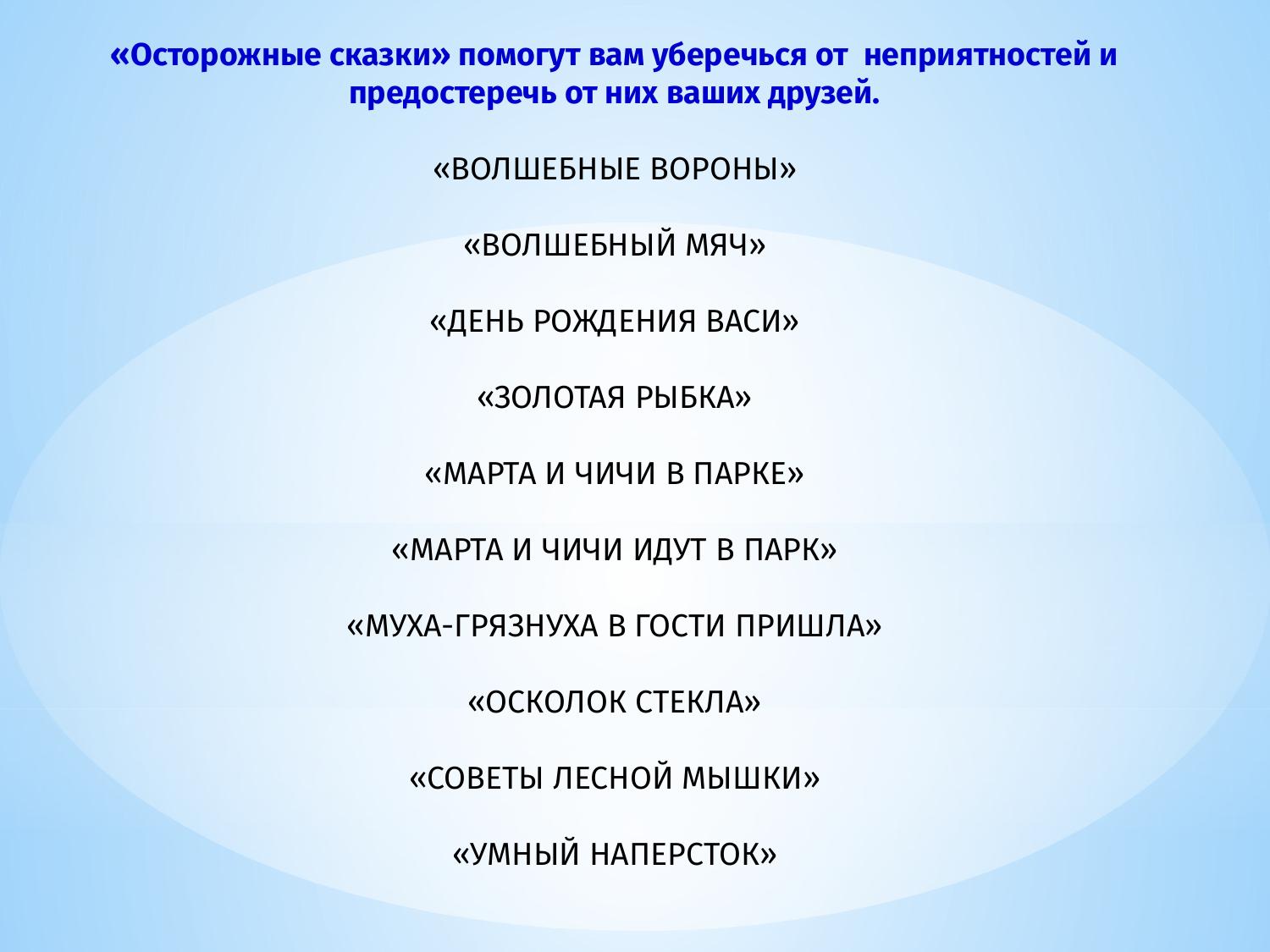

«Осторожные сказки» помогут вам уберечься от  неприятностей и предостеречь от них ваших друзей.

«ВОЛШЕБНЫЕ ВОРОНЫ»

«ВОЛШЕБНЫЙ МЯЧ»

«ДЕНЬ РОЖДЕНИЯ ВАСИ»

«ЗОЛОТАЯ РЫБКА»

«МАРТА И ЧИЧИ В ПАРКЕ»

«МАРТА И ЧИЧИ ИДУТ В ПАРК»

«МУХА-ГРЯЗНУХА В ГОСТИ ПРИШЛА»

«ОСКОЛОК СТЕКЛА»

«СОВЕТЫ ЛЕСНОЙ МЫШКИ»

«УМНЫЙ НАПЕРСТОК»